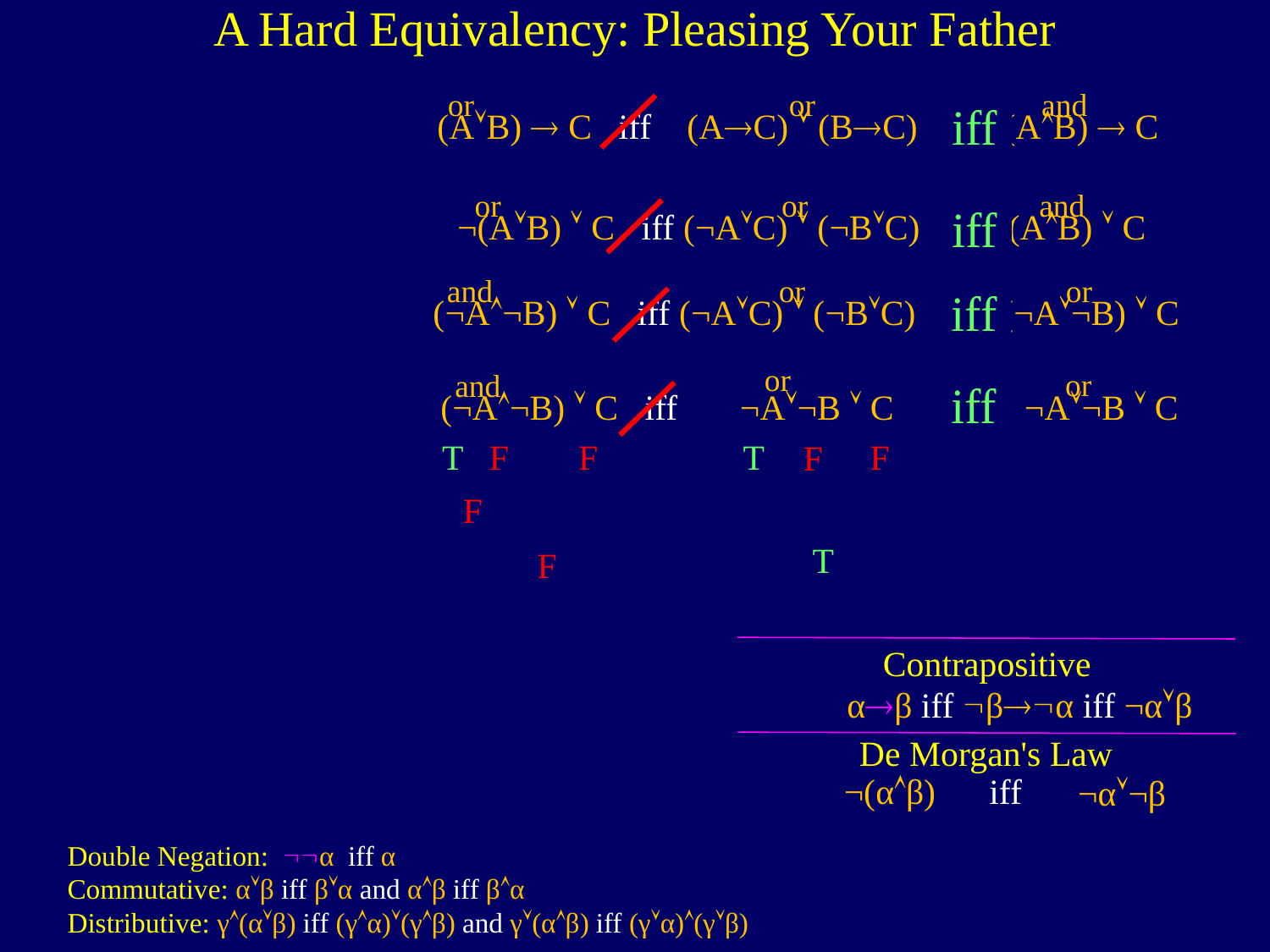

A Hard Equivalency: Pleasing Your Father
and
or
or
 (A∨B) → C   iff    (A→C) ∨ (B→C)   iff   (A∧B) → C
iff
and
or
or
 ¬(A∨B) ∨ C   iff (¬A∨C) ∨ (¬B∨C)   iff ¬(A∧B) ∨ C
iff
or
and
or
(¬A∧¬B) ∨ C   iff (¬A∨C) ∨ (¬B∨C)   iff   (¬A∨¬B) ∨ C
iff
or
or
and
(¬A∧¬B) ∨ C   iff       ¬A∨¬B ∨ C       iff    ¬A∨¬B ∨ C
iff
F
T
F
T
F
F
F
T
F
Contrapositive
α→β iff ¬β→¬α iff ¬α∨β
De Morgan's Law
¬(α∧β)      iff
¬α∨¬β
Double Negation:  ¬¬α  iff α
Commutative: α∨β iff β∨α and α∧β iff β∧α
Distributive: γ∧(α∨β) iff (γ∧α)∨(γ∧β) and γ∨(α∧β) iff (γ∨α)∧(γ∨β)